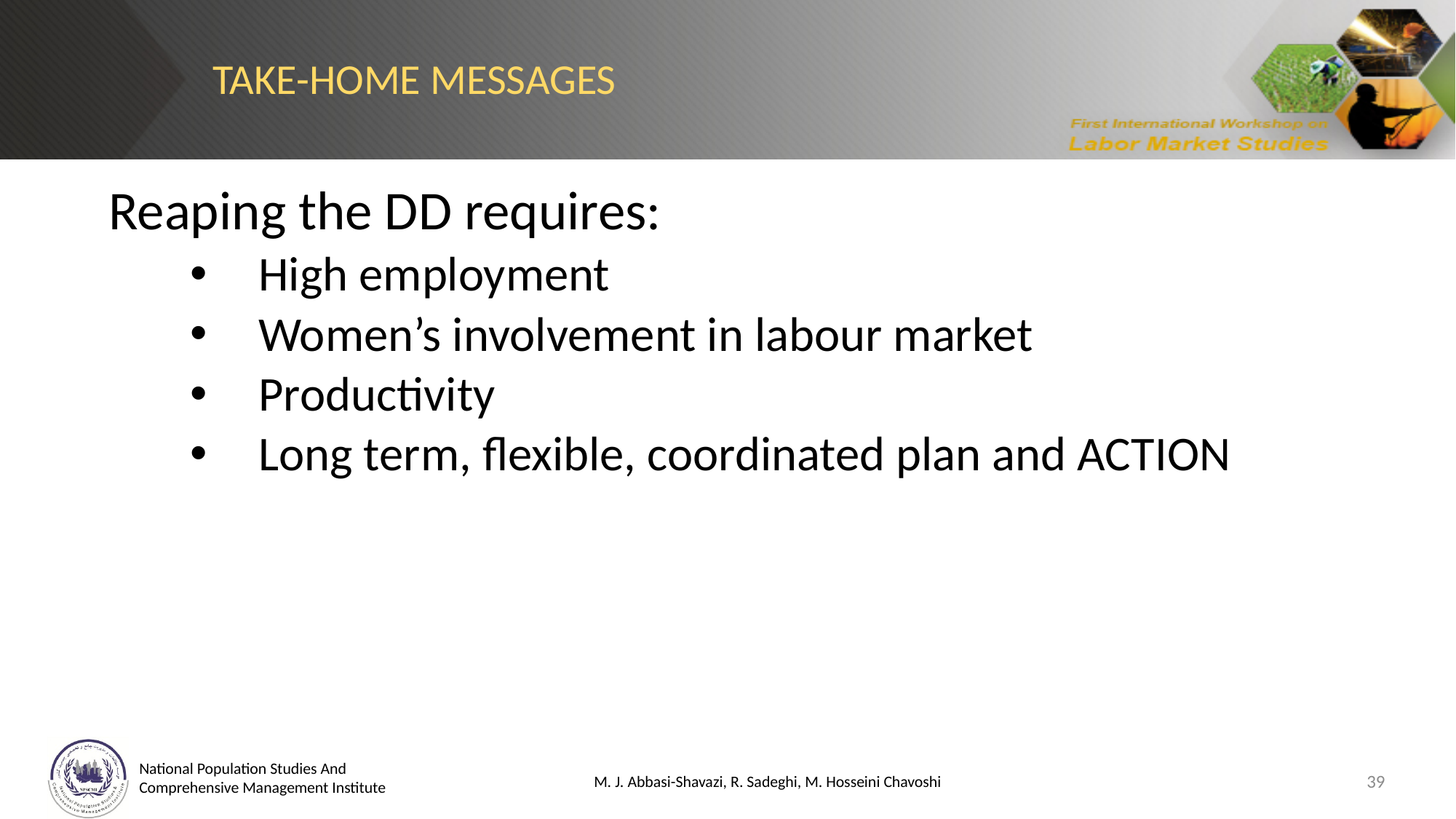

TAKE-HOME MESSAGES
Reaping the DD requires:
High employment
Women’s involvement in labour market
Productivity
Long term, flexible, coordinated plan and ACTION
M. J. Abbasi-Shavazi, R. Sadeghi, M. Hosseini Chavoshi
39